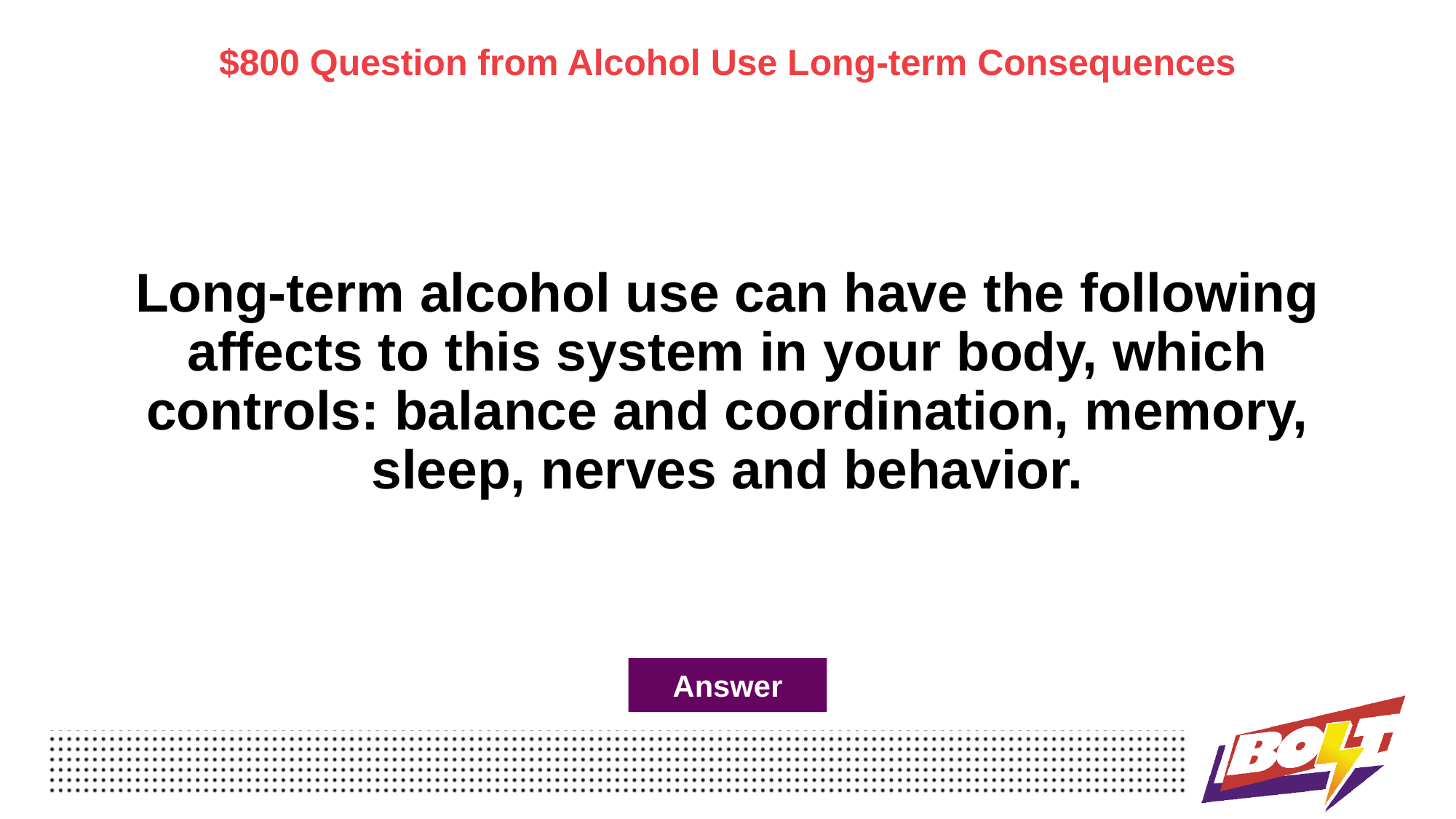

$800 Question from Alcohol Use Long-term Consequences

# Long-term alcohol use can have the following affects to this system in your body, which controls: balance and coordination, memory, sleep, nerves and behavior.
Answer